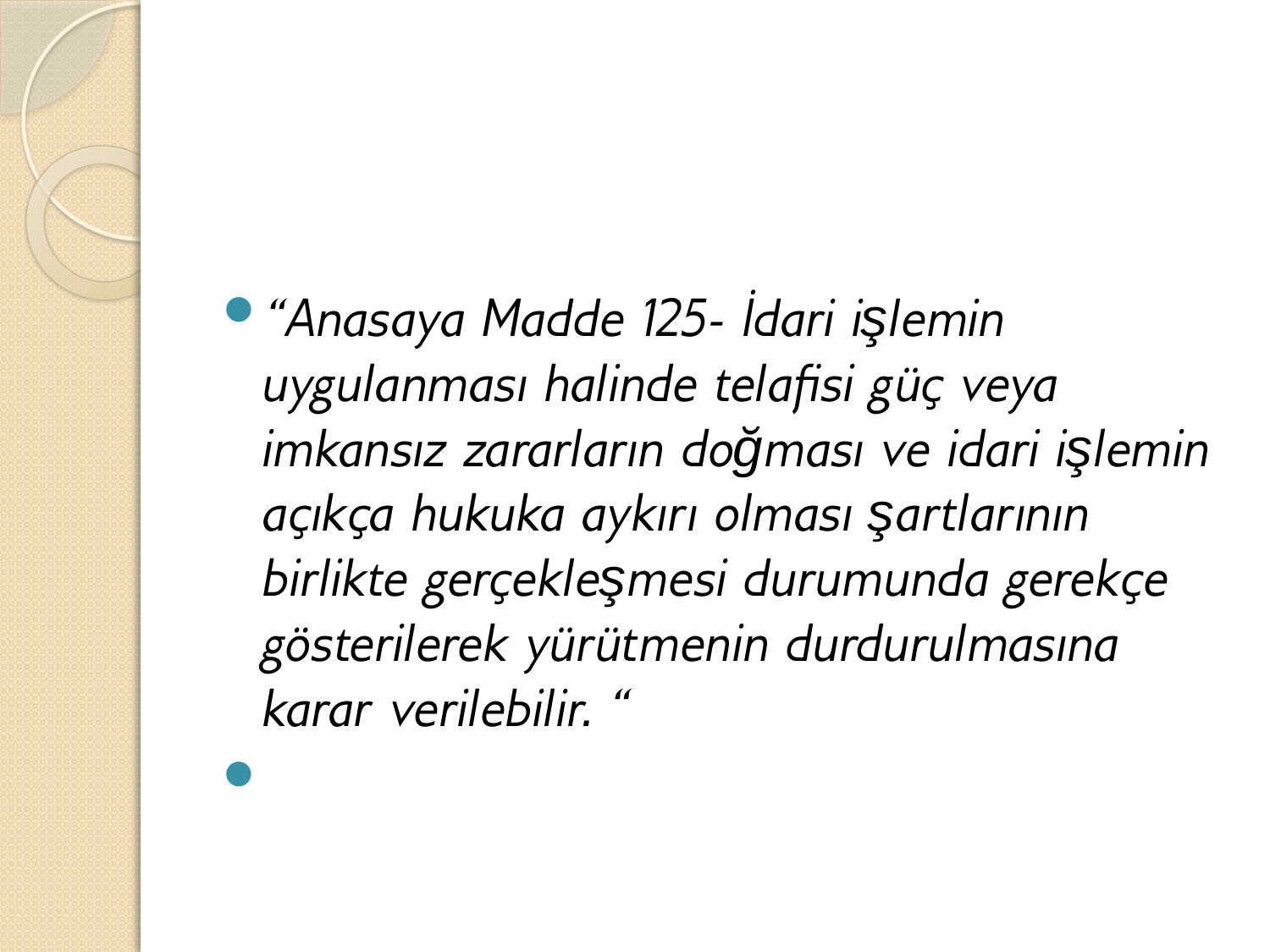

#

“Anasaya Madde 125- İdari işlemin uygulanması halinde telafisi güç veya imkansız zararların doğması ve idari işlemin açıkça hukuka aykırı olması şartlarının birlikte gerçekleşmesi durumunda gerekçe gösterilerek yürütmenin durdurulmasına karar verilebilir. “